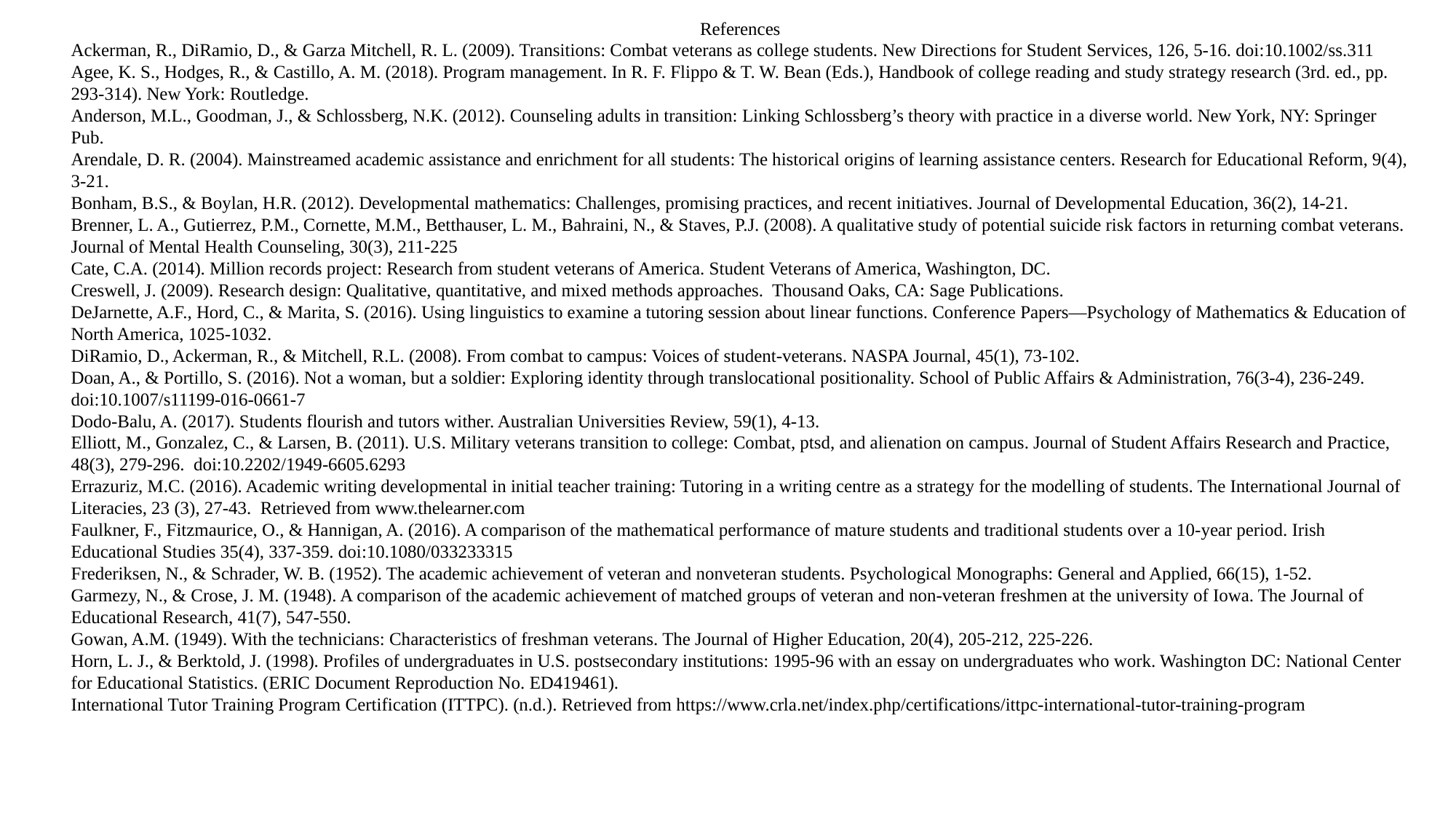

References
Ackerman, R., DiRamio, D., & Garza Mitchell, R. L. (2009). Transitions: Combat veterans as college students. New Directions for Student Services, 126, 5-16. doi:10.1002/ss.311
Agee, K. S., Hodges, R., & Castillo, A. M. (2018). Program management. In R. F. Flippo & T. W. Bean (Eds.), Handbook of college reading and study strategy research (3rd. ed., pp. 293-314). New York: Routledge.
Anderson, M.L., Goodman, J., & Schlossberg, N.K. (2012). Counseling adults in transition: Linking Schlossberg’s theory with practice in a diverse world. New York, NY: Springer Pub.
Arendale, D. R. (2004). Mainstreamed academic assistance and enrichment for all students: The historical origins of learning assistance centers. Research for Educational Reform, 9(4), 3-21.
Bonham, B.S., & Boylan, H.R. (2012). Developmental mathematics: Challenges, promising practices, and recent initiatives. Journal of Developmental Education, 36(2), 14-21.
Brenner, L. A., Gutierrez, P.M., Cornette, M.M., Betthauser, L. M., Bahraini, N., & Staves, P.J. (2008). A qualitative study of potential suicide risk factors in returning combat veterans. Journal of Mental Health Counseling, 30(3), 211-225
Cate, C.A. (2014). Million records project: Research from student veterans of America. Student Veterans of America, Washington, DC.
Creswell, J. (2009). Research design: Qualitative, quantitative, and mixed methods approaches.  Thousand Oaks, CA: Sage Publications.
DeJarnette, A.F., Hord, C., & Marita, S. (2016). Using linguistics to examine a tutoring session about linear functions. Conference Papers—Psychology of Mathematics & Education of North America, 1025-1032.
DiRamio, D., Ackerman, R., & Mitchell, R.L. (2008). From combat to campus: Voices of student-veterans. NASPA Journal, 45(1), 73-102.
Doan, A., & Portillo, S. (2016). Not a woman, but a soldier: Exploring identity through translocational positionality. School of Public Affairs & Administration, 76(3-4), 236-249. doi:10.1007/s11199-016-0661-7
Dodo-Balu, A. (2017). Students flourish and tutors wither. Australian Universities Review, 59(1), 4-13.
Elliott, M., Gonzalez, C., & Larsen, B. (2011). U.S. Military veterans transition to college: Combat, ptsd, and alienation on campus. Journal of Student Affairs Research and Practice, 48(3), 279-296.  doi:10.2202/1949-6605.6293
Errazuriz, M.C. (2016). Academic writing developmental in initial teacher training: Tutoring in a writing centre as a strategy for the modelling of students. The International Journal of Literacies, 23 (3), 27-43.  Retrieved from www.thelearner.com
Faulkner, F., Fitzmaurice, O., & Hannigan, A. (2016). A comparison of the mathematical performance of mature students and traditional students over a 10-year period. Irish Educational Studies 35(4), 337-359. doi:10.1080/033233315
Frederiksen, N., & Schrader, W. B. (1952). The academic achievement of veteran and nonveteran students. Psychological Monographs: General and Applied, 66(15), 1-52.
Garmezy, N., & Crose, J. M. (1948). A comparison of the academic achievement of matched groups of veteran and non-veteran freshmen at the university of Iowa. The Journal of Educational Research, 41(7), 547-550.
Gowan, A.M. (1949). With the technicians: Characteristics of freshman veterans. The Journal of Higher Education, 20(4), 205-212, 225-226.
Horn, L. J., & Berktold, J. (1998). Profiles of undergraduates in U.S. postsecondary institutions: 1995-96 with an essay on undergraduates who work. Washington DC: National Center for Educational Statistics. (ERIC Document Reproduction No. ED419461).
International Tutor Training Program Certification (ITTPC). (n.d.). Retrieved from https://www.crla.net/index.php/certifications/ittpc-international-tutor-training-program